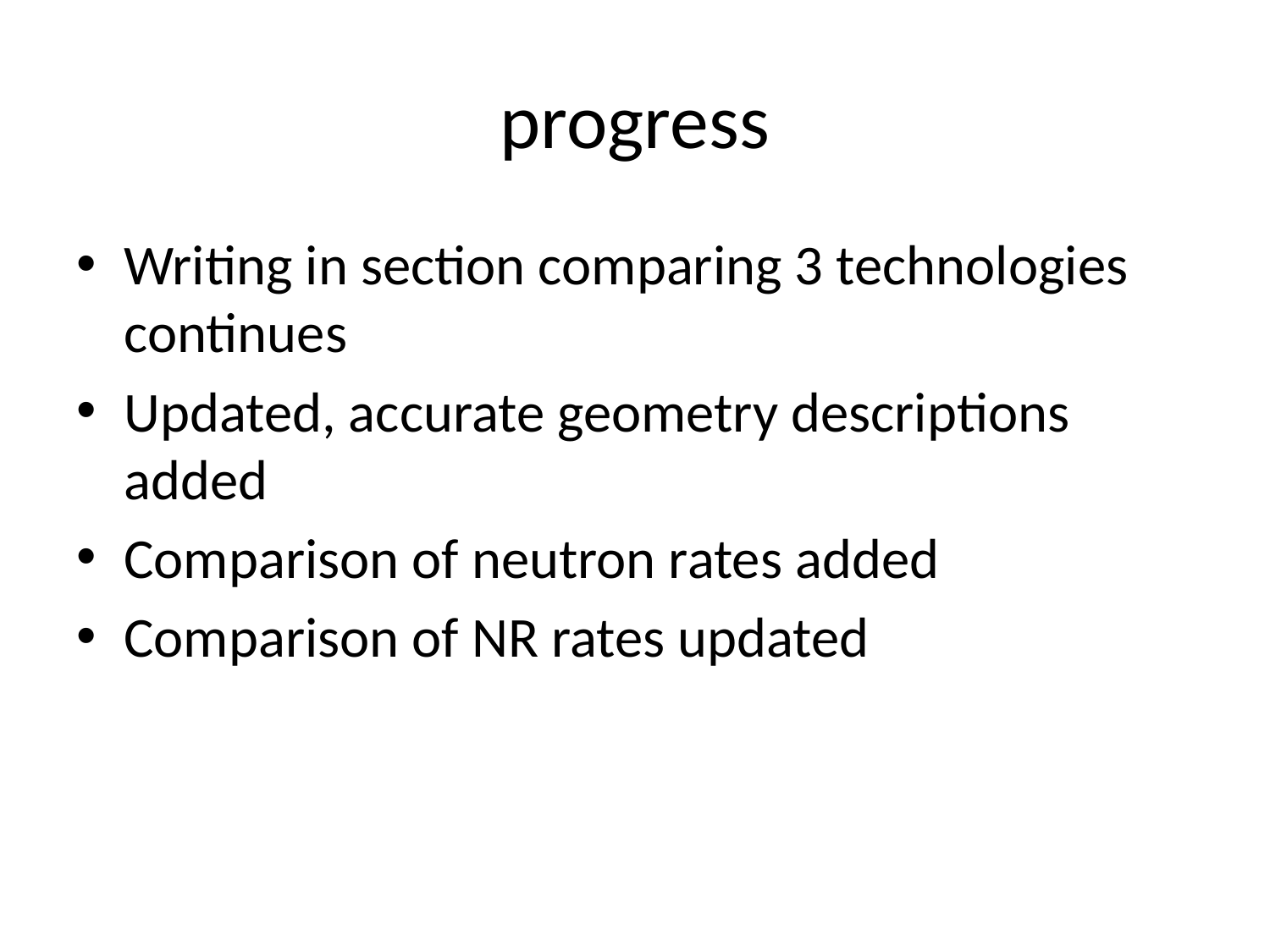

# progress
Writing in section comparing 3 technologies continues
Updated, accurate geometry descriptions added
Comparison of neutron rates added
Comparison of NR rates updated